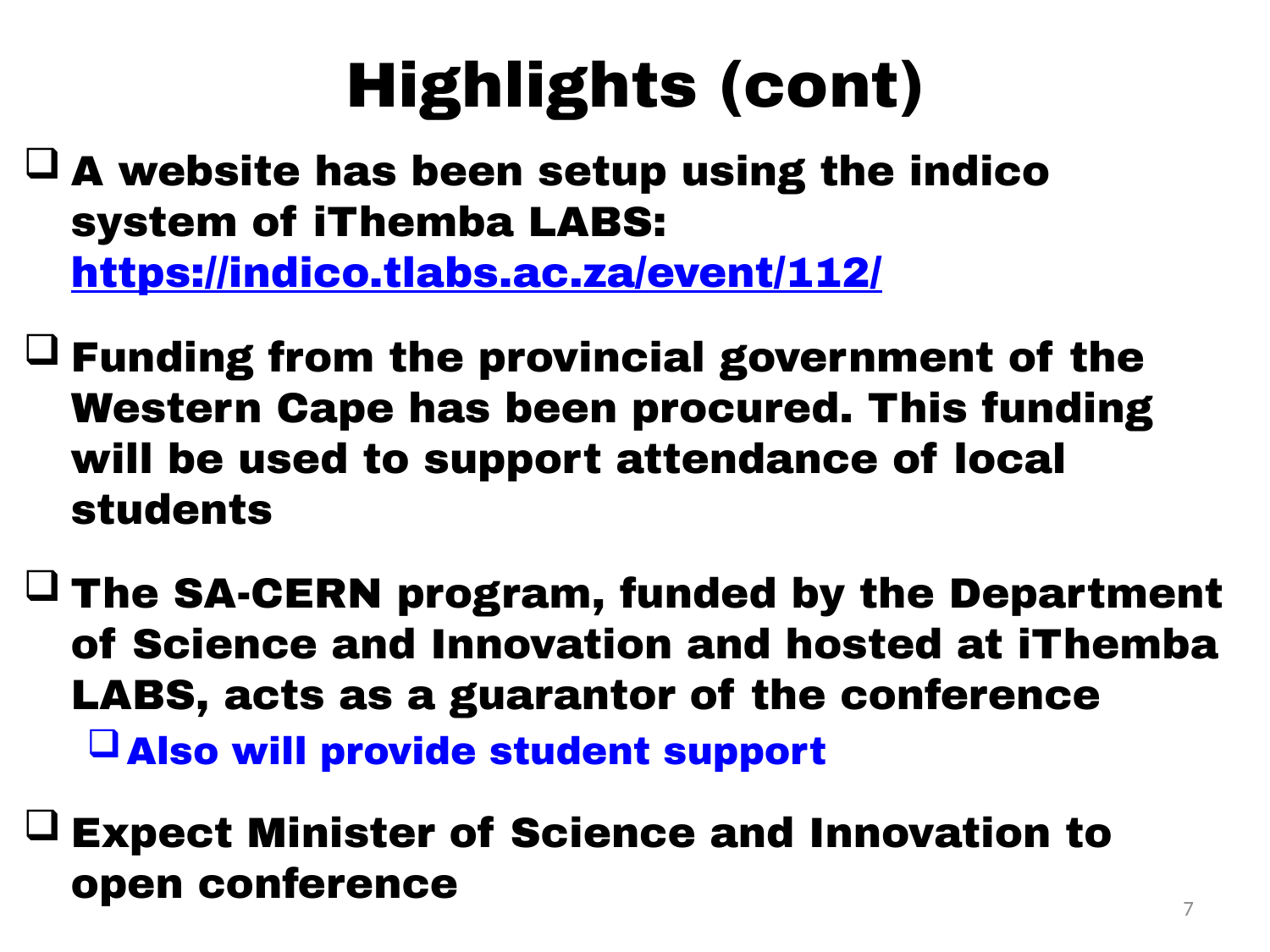

# Highlights (cont)
A website has been setup using the indico system of iThemba LABS:
https://indico.tlabs.ac.za/event/112/

Funding from the provincial government of the Western Cape has been procured. This funding will be used to support attendance of local students

The SA-CERN program, funded by the Department of Science and Innovation and hosted at iThemba LABS, acts as a guarantor of the conference
Also will provide student support

Expect Minister of Science and Innovation to open conference

7